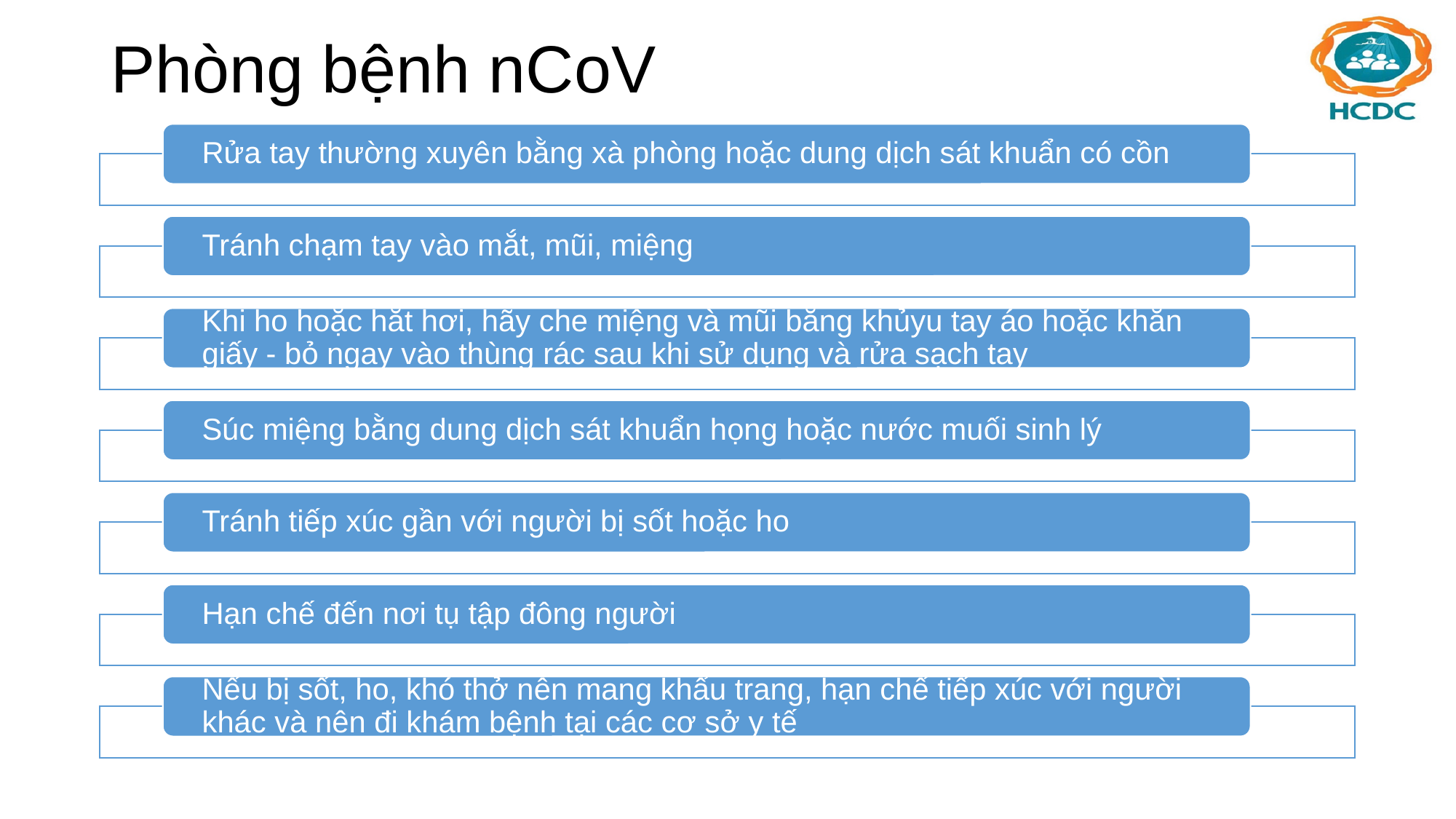

# Phòng bệnh nCoV
Rửa tay thường xuyên bằng xà phòng hoặc dung dịch sát khuẩn có cồn
Tránh chạm tay vào mắt, mũi, miệng
Khi ho hoặc hắt hơi, hãy che miệng và mũi bằng khủyu tay áo hoặc khăn giấy - bỏ ngay vào thùng rác sau khi sử dụng và rửa sạch tay
Súc miệng bằng dung dịch sát khuẩn họng hoặc nước muối sinh lý
Tránh tiếp xúc gần với người bị sốt hoặc ho
Hạn chế đến nơi tụ tập đông người
Nếu bị sốt, ho, khó thở nên mang khẩu trang, hạn chế tiếp xúc với người khác và nên đi khám bệnh tại các cơ sở y tế